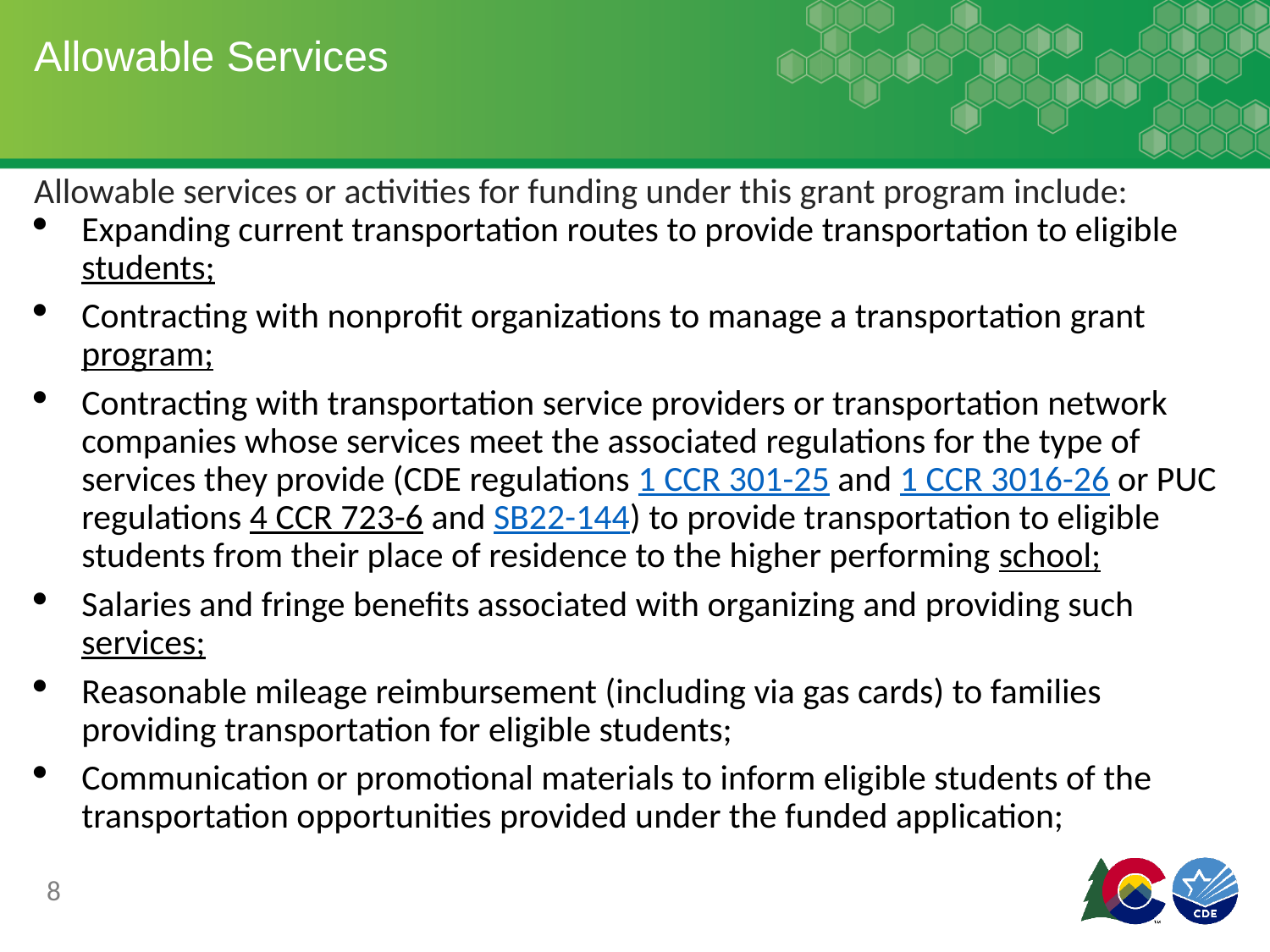

# Allowable Services
Allowable services or activities for funding under this grant program include:
Expanding current transportation routes to provide transportation to eligible students;
Contracting with nonprofit organizations to manage a transportation grant program;
Contracting with transportation service providers or transportation network companies whose services meet the associated regulations for the type of services they provide (CDE regulations 1 CCR 301-25 and 1 CCR 3016-26 or PUC regulations 4 CCR 723-6 and SB22-144) to provide transportation to eligible students from their place of residence to the higher performing school;
Salaries and fringe benefits associated with organizing and providing such services;
Reasonable mileage reimbursement (including via gas cards) to families providing transportation for eligible students;
Communication or promotional materials to inform eligible students of the transportation opportunities provided under the funded application;

8